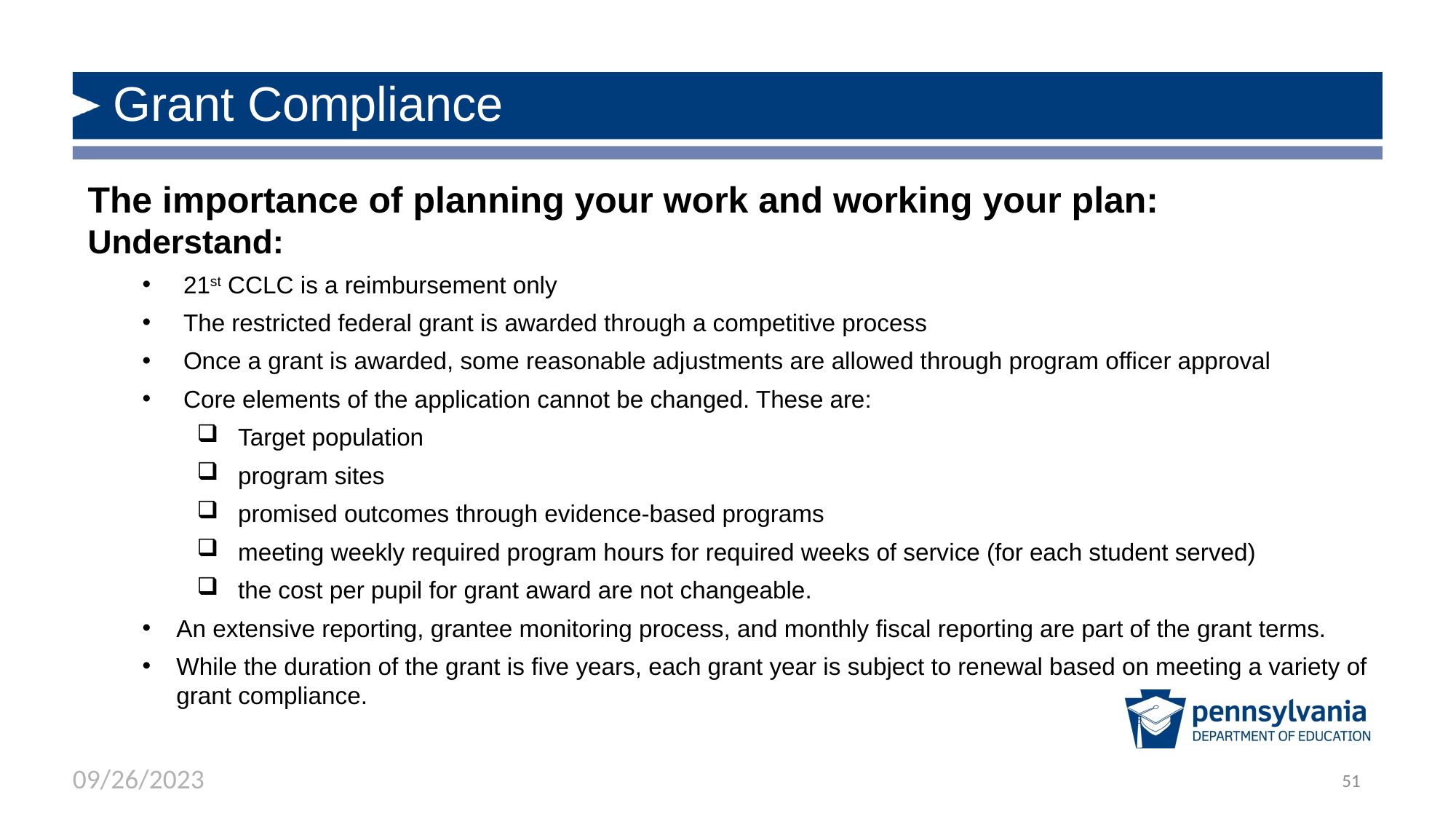

# Grant Compliance
The importance of planning your work and working your plan:
Understand:
21st CCLC is a reimbursement only
The restricted federal grant is awarded through a competitive process
Once a grant is awarded, some reasonable adjustments are allowed through program officer approval
Core elements of the application cannot be changed. These are:
Target population
program sites
promised outcomes through evidence-based programs
meeting weekly required program hours for required weeks of service (for each student served)
the cost per pupil for grant award are not changeable.
An extensive reporting, grantee monitoring process, and monthly fiscal reporting are part of the grant terms.
While the duration of the grant is five years, each grant year is subject to renewal based on meeting a variety of grant compliance.
09/26/2023
51